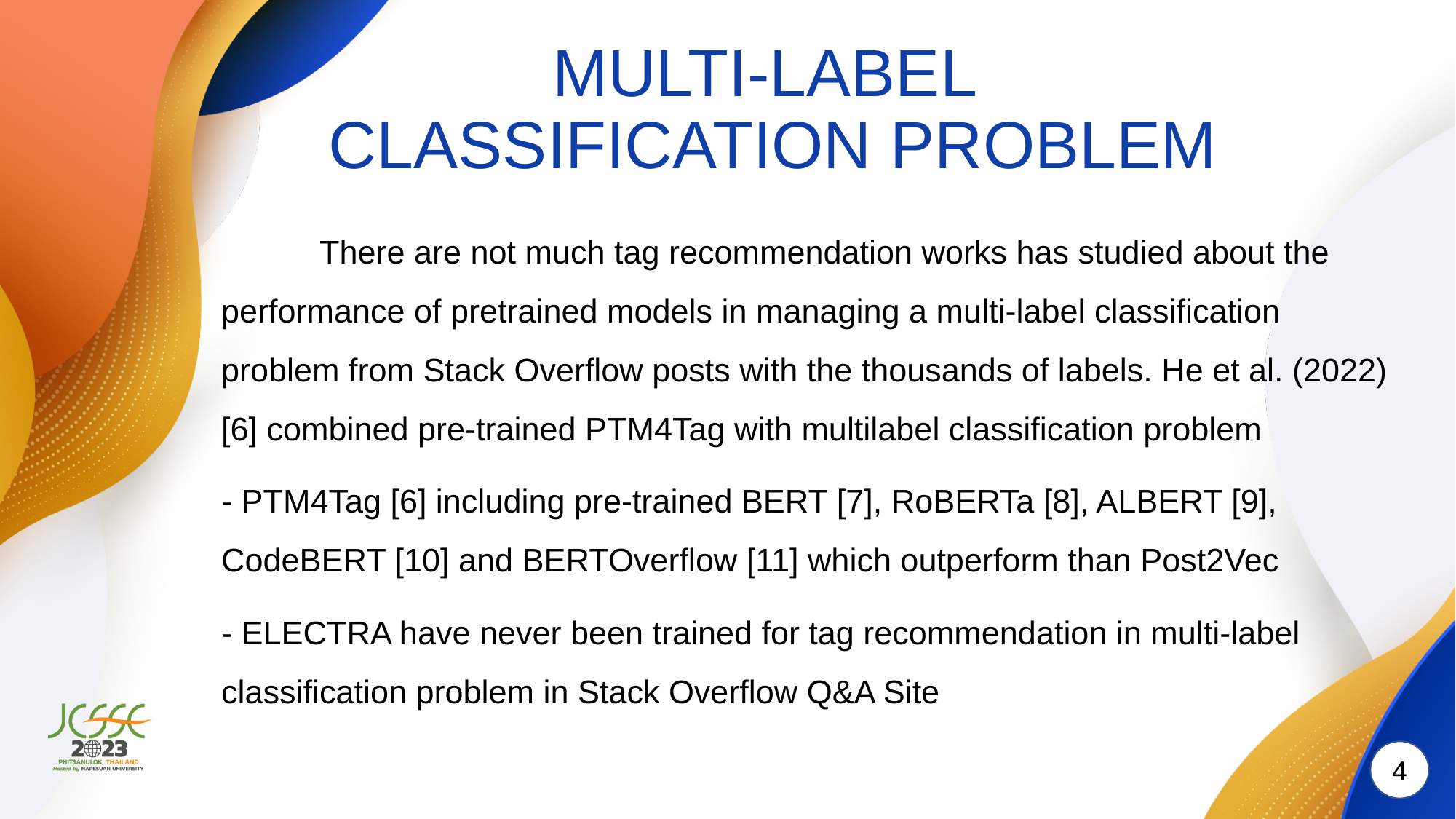

# MULTI-LABEL CLASSIFICATION PROBLEM
	There are not much tag recommendation works has studied about the performance of pretrained models in managing a multi-label classification problem from Stack Overflow posts with the thousands of labels. He et al. (2022) [6] combined pre-trained PTM4Tag with multilabel classification problem
- PTM4Tag [6] including pre-trained BERT [7], RoBERTa [8], ALBERT [9], CodeBERT [10] and BERTOverflow [11] which outperform than Post2Vec
- ELECTRA have never been trained for tag recommendation in multi-label classification problem in Stack Overflow Q&A Site